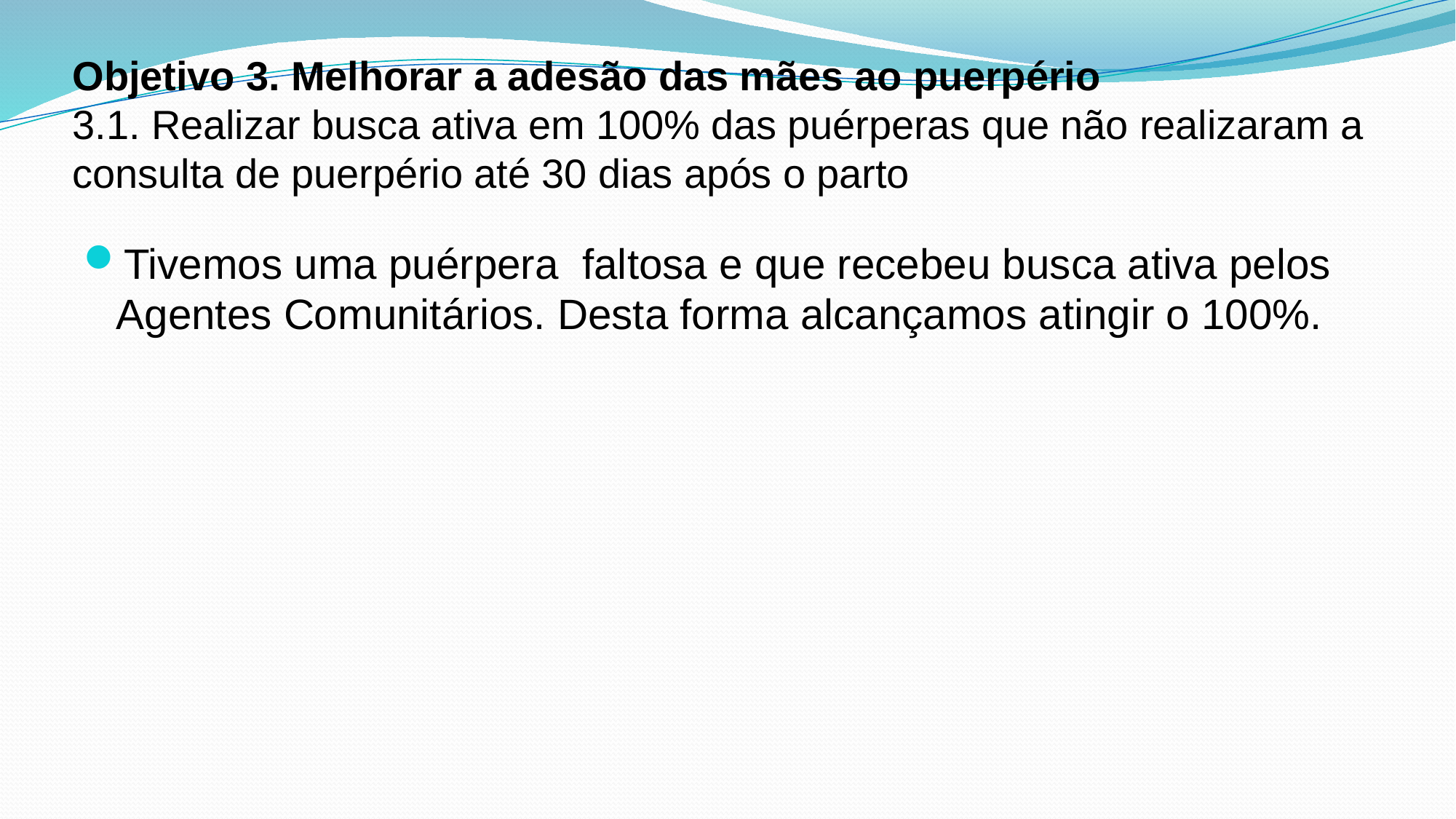

# Objetivo 3. Melhorar a adesão das mães ao puerpério 3.1. Realizar busca ativa em 100% das puérperas que não realizaram a consulta de puerpério até 30 dias após o parto
Tivemos uma puérpera  faltosa e que recebeu busca ativa pelos Agentes Comunitários. Desta forma alcançamos atingir o 100%.